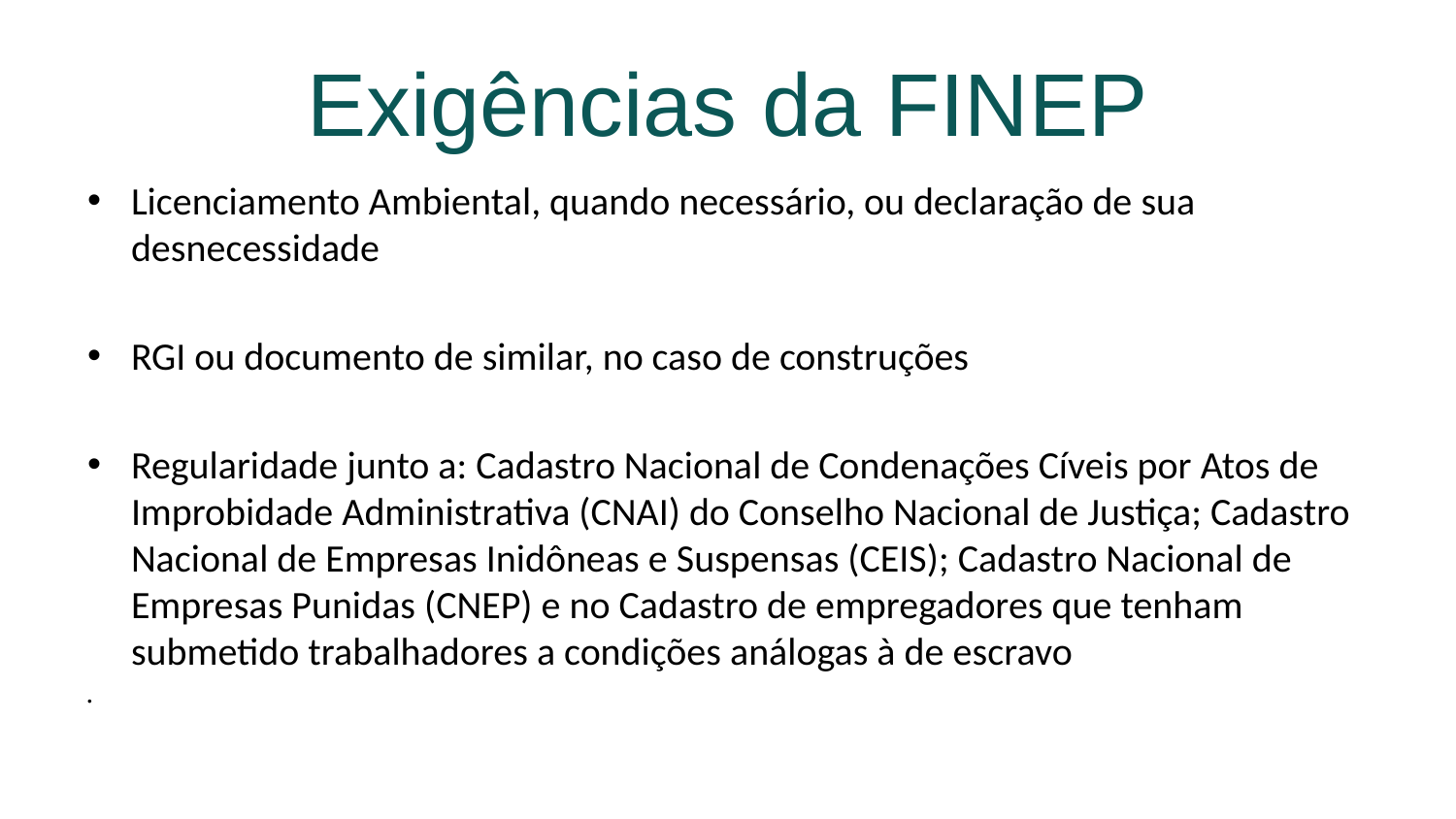

# Exigências da FINEP
Licenciamento Ambiental, quando necessário, ou declaração de sua desnecessidade

RGI ou documento de similar, no caso de construções

Regularidade junto a: Cadastro Nacional de Condenações Cíveis por Atos de Improbidade Administrativa (CNAI) do Conselho Nacional de Justiça; Cadastro Nacional de Empresas Inidôneas e Suspensas (CEIS); Cadastro Nacional de Empresas Punidas (CNEP) e no Cadastro de empregadores que tenham submetido trabalhadores a condições análogas à de escravo